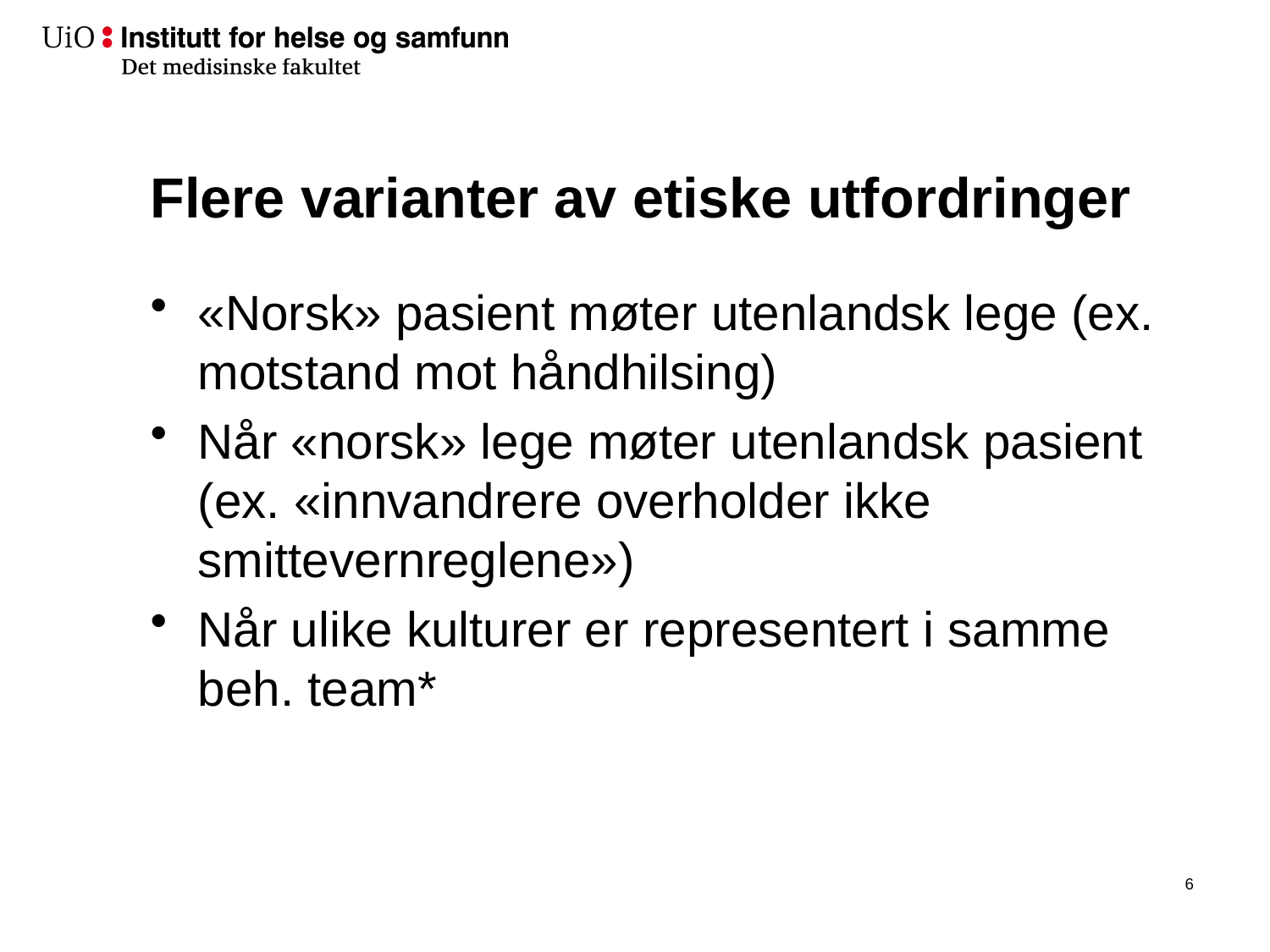

# Flere varianter av etiske utfordringer
«Norsk» pasient møter utenlandsk lege (ex. motstand mot håndhilsing)
Når «norsk» lege møter utenlandsk pasient (ex. «innvandrere overholder ikke smittevernreglene»)
Når ulike kulturer er representert i samme beh. team*

6